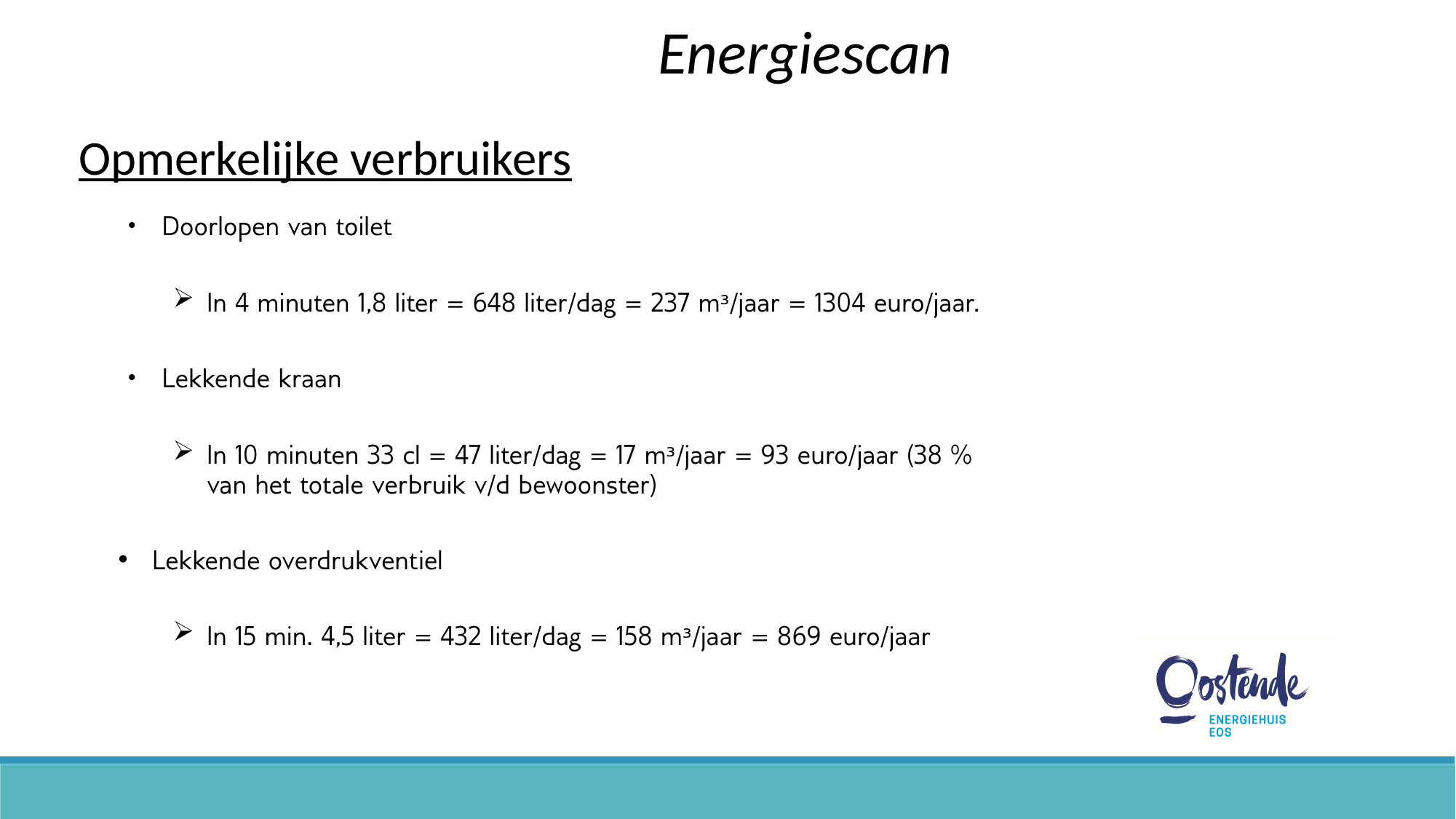

Energiescan
Opmerkelijke verbruikers
Doorlopen van toilet

In 4 minuten 1,8 liter = 648 liter/dag = 237 m³/jaar = 1304 euro/jaar.

Lekkende kraan

In 10 minuten 33 cl = 47 liter/dag = 17 m³/jaar = 93 euro/jaar (38 % van het totale verbruik v/d bewoonster)

Lekkende overdrukventiel

In 15 min. 4,5 liter = 432 liter/dag = 158 m³/jaar = 869 euro/jaar